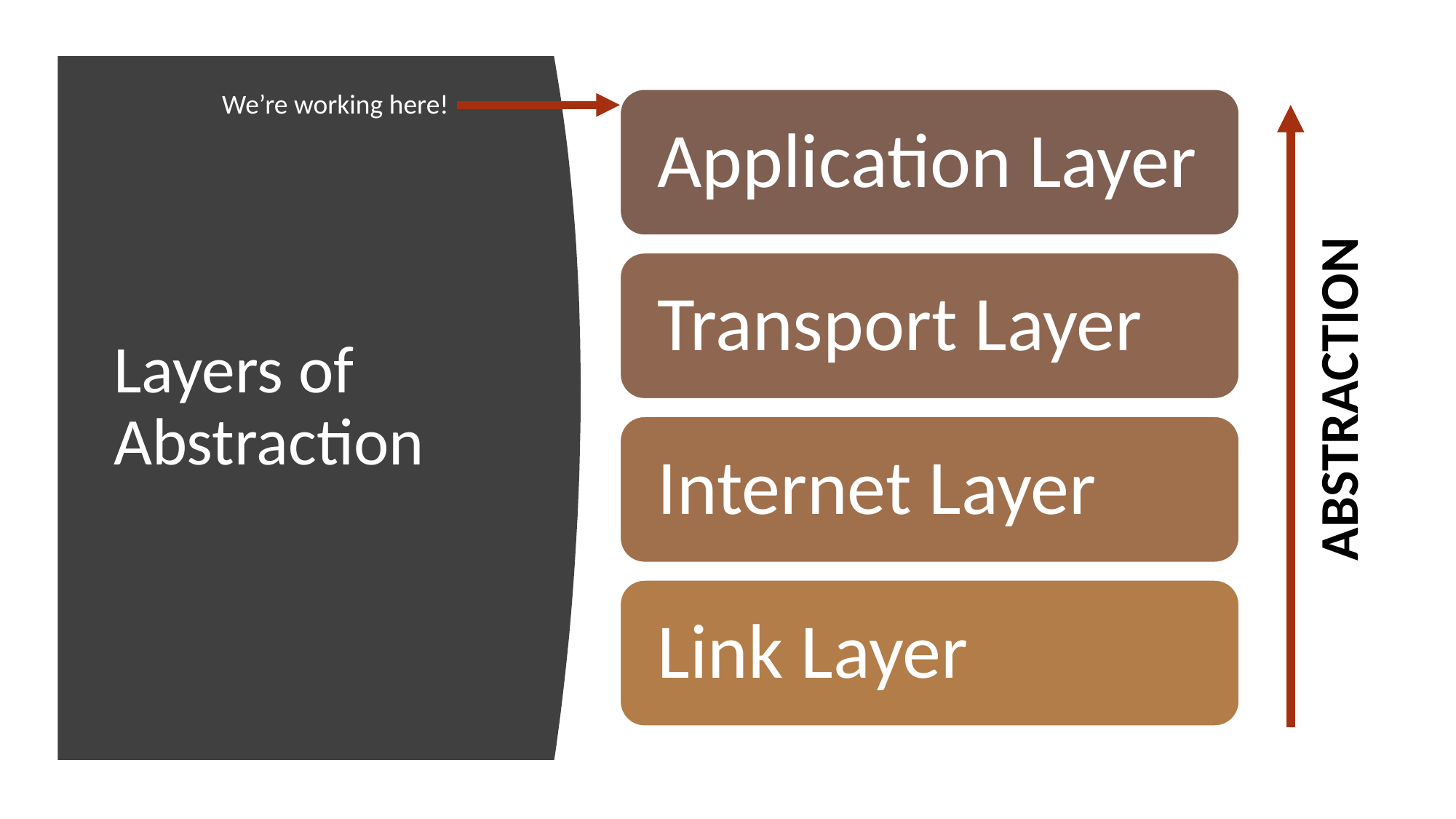

Application Layer
Transport Layer
Internet Layer
Link Layer

We’re working here!
# Layers of Abstraction
ABSTRACTION